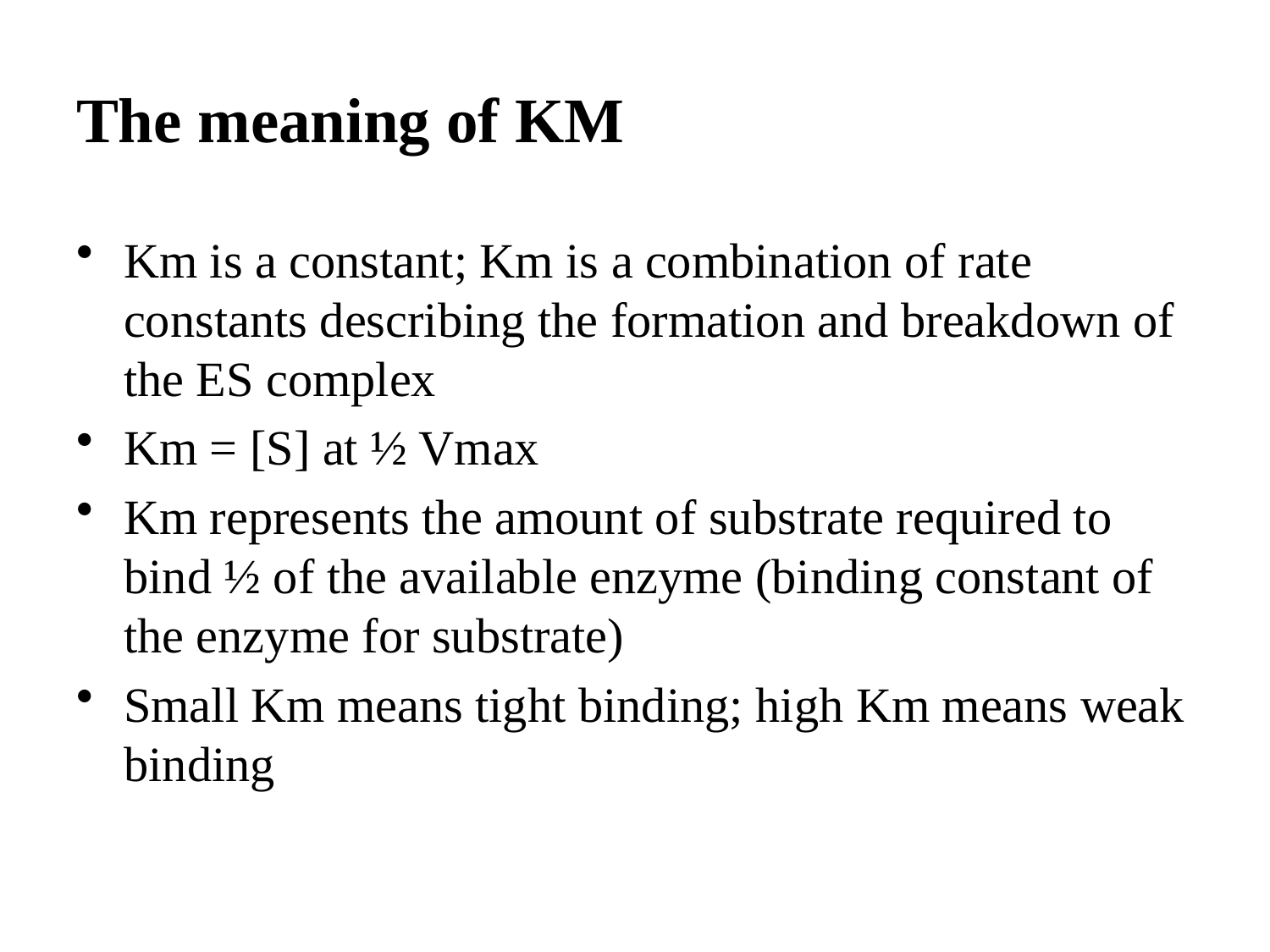

# The meaning of KM
Km is a constant; Km is a combination of rate constants describing the formation and breakdown of the ES complex
Km = [S] at ½ Vmax
Km represents the amount of substrate required to bind ½ of the available enzyme (binding constant of the enzyme for substrate)
Small Km means tight binding; high Km means weak binding